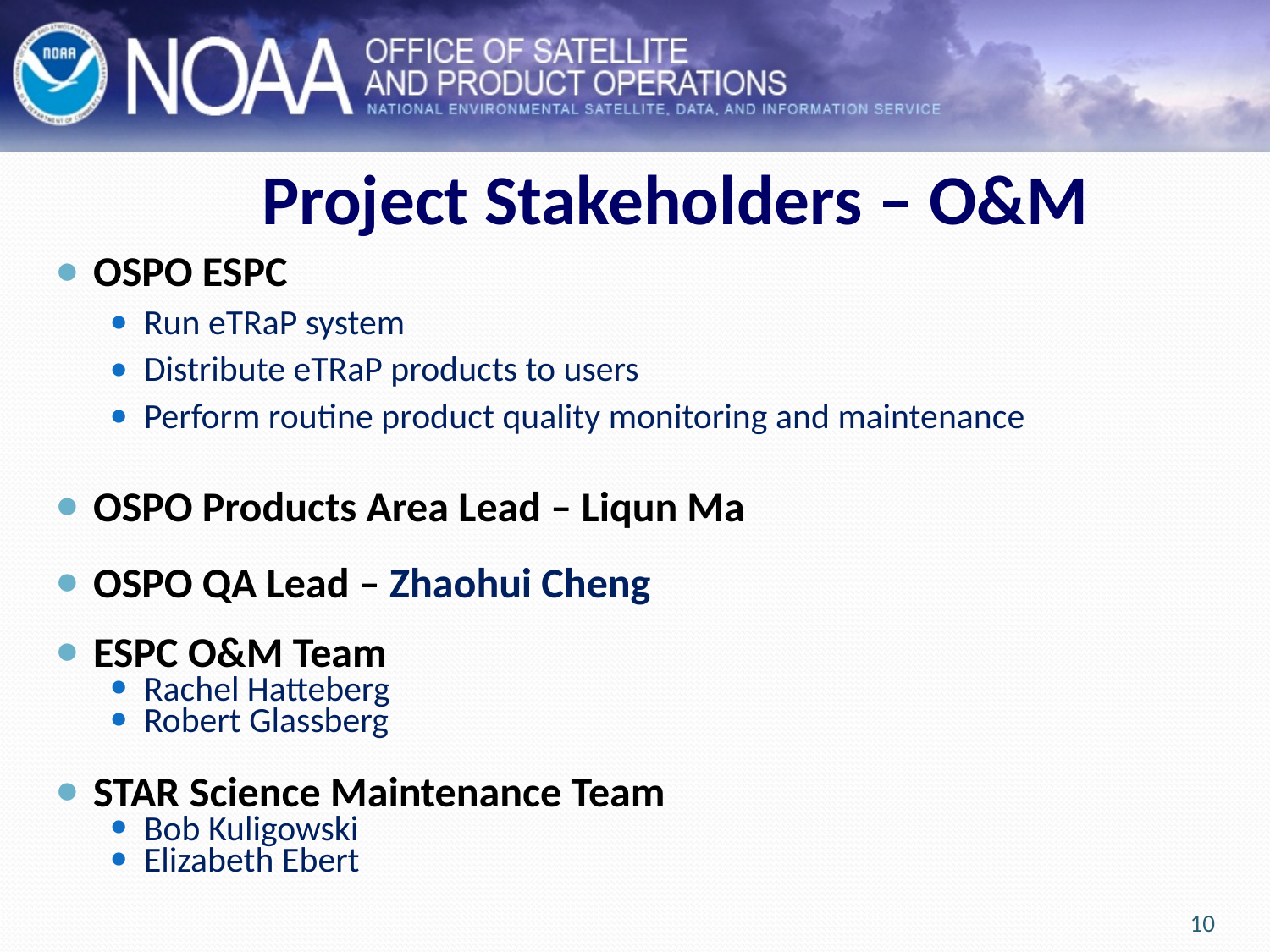

# Project Stakeholders – O&M
OSPO ESPC
Run eTRaP system
Distribute eTRaP products to users
Perform routine product quality monitoring and maintenance

OSPO Products Area Lead – Liqun Ma

OSPO QA Lead – Zhaohui Cheng

ESPC O&M Team
Rachel Hatteberg
Robert Glassberg

STAR Science Maintenance Team
Bob Kuligowski
Elizabeth Ebert

10